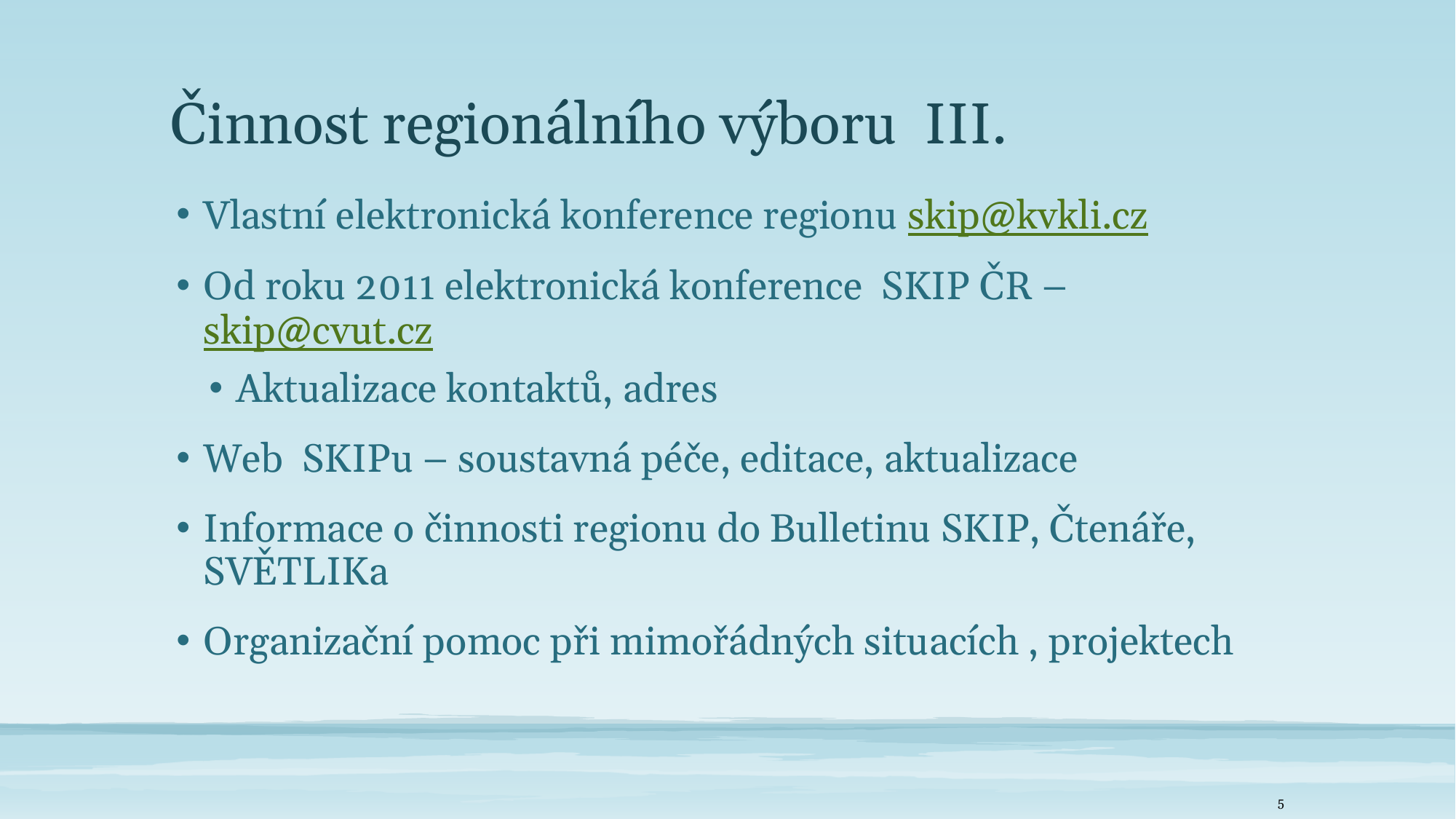

# Činnost regionálního výboru  III.
Vlastní elektronická konference regionu skip@kvkli.cz
Od roku 2011 elektronická konference  SKIP ČR – skip@cvut.cz
Aktualizace kontaktů, adres
Web  SKIPu – soustavná péče, editace, aktualizace
Informace o činnosti regionu do Bulletinu SKIP, Čtenáře, SVĚTLIKa
Organizační pomoc při mimořádných situacích , projektech

5